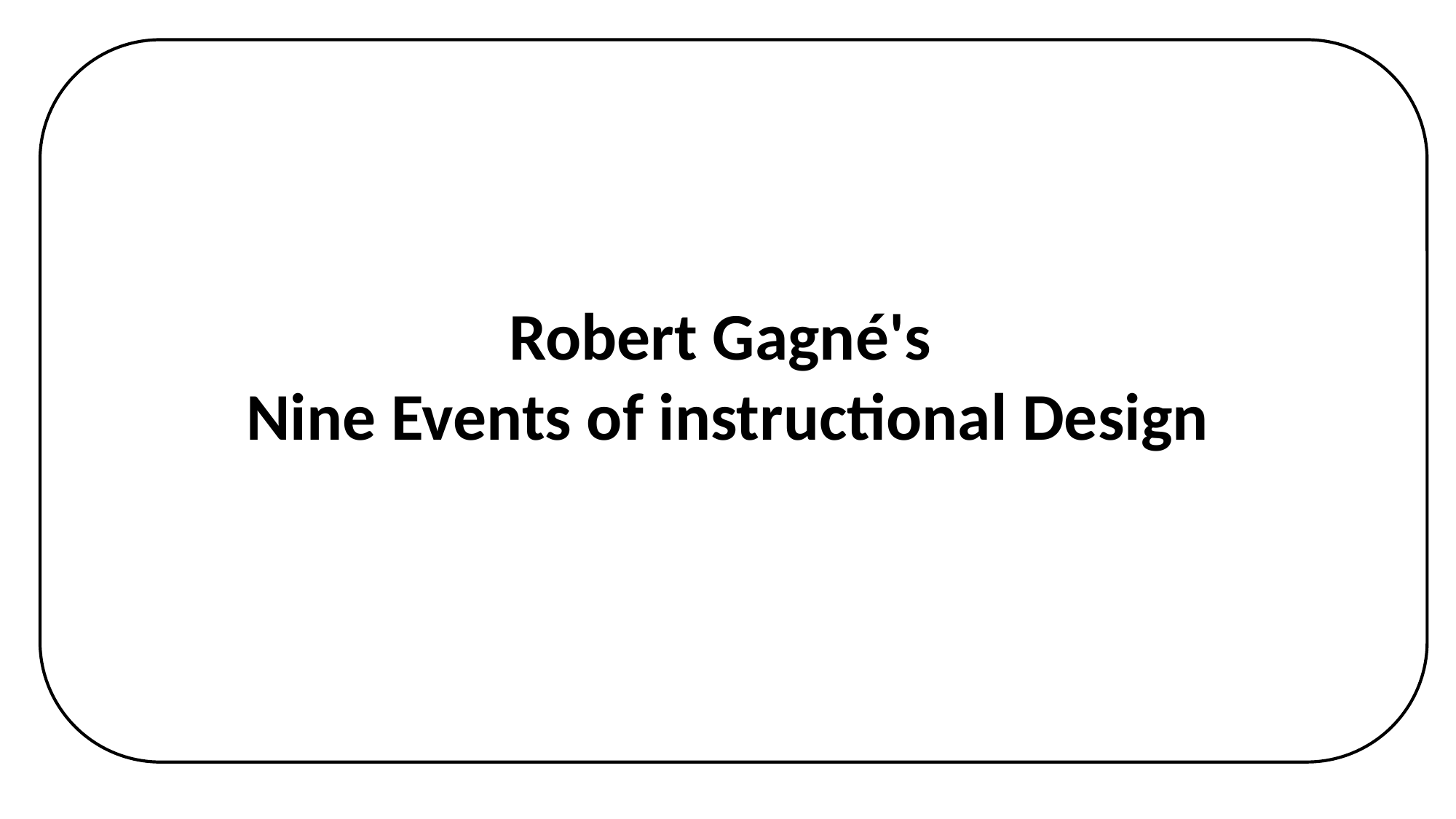

# Robert Gagné's Nine Events of instructional Design